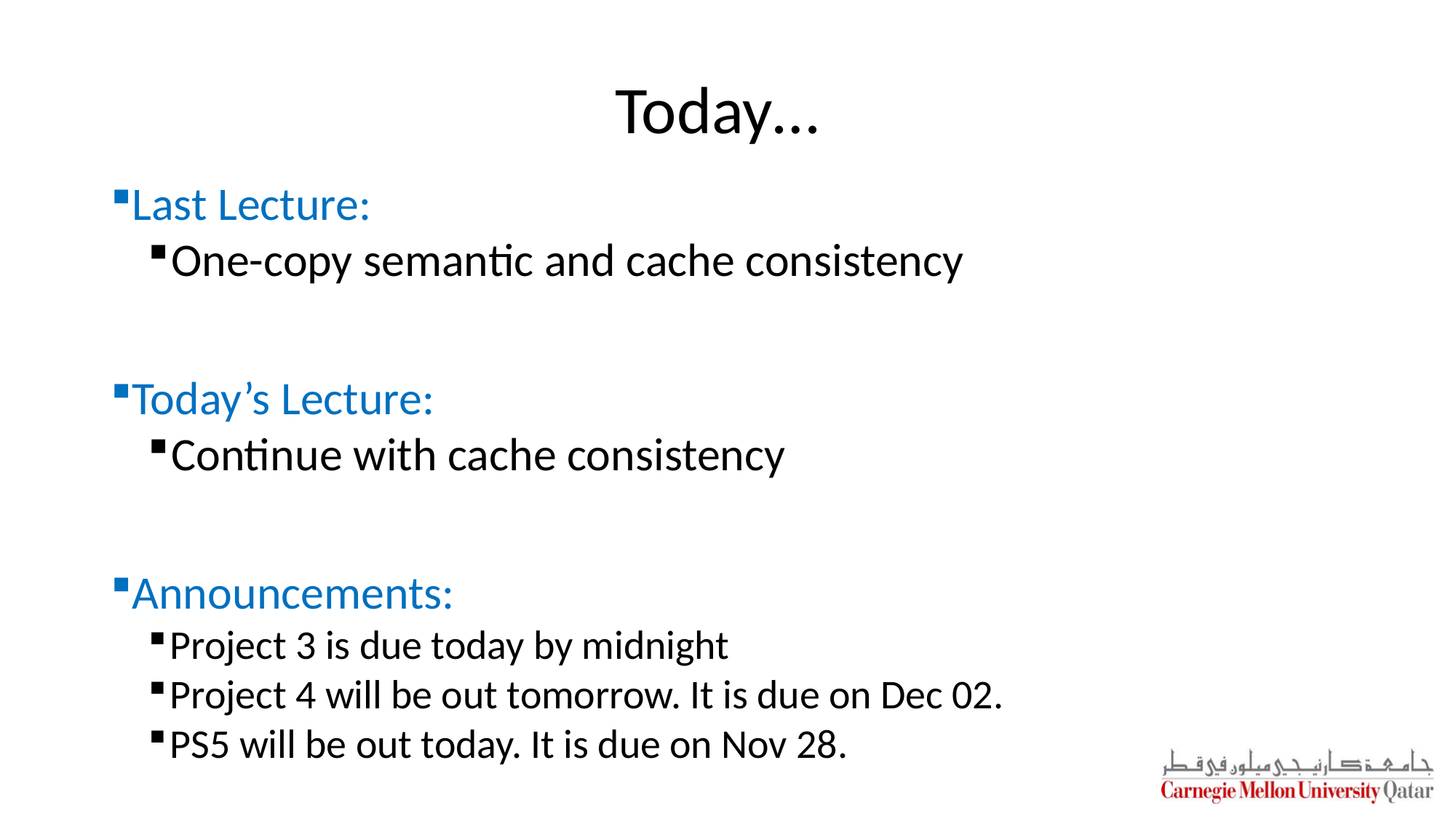

# Today…
Last Lecture:
One-copy semantic and cache consistency

Today’s Lecture:
Continue with cache consistency

Announcements:
Project 3 is due today by midnight
Project 4 will be out tomorrow. It is due on Dec 02.
PS5 will be out today. It is due on Nov 28.